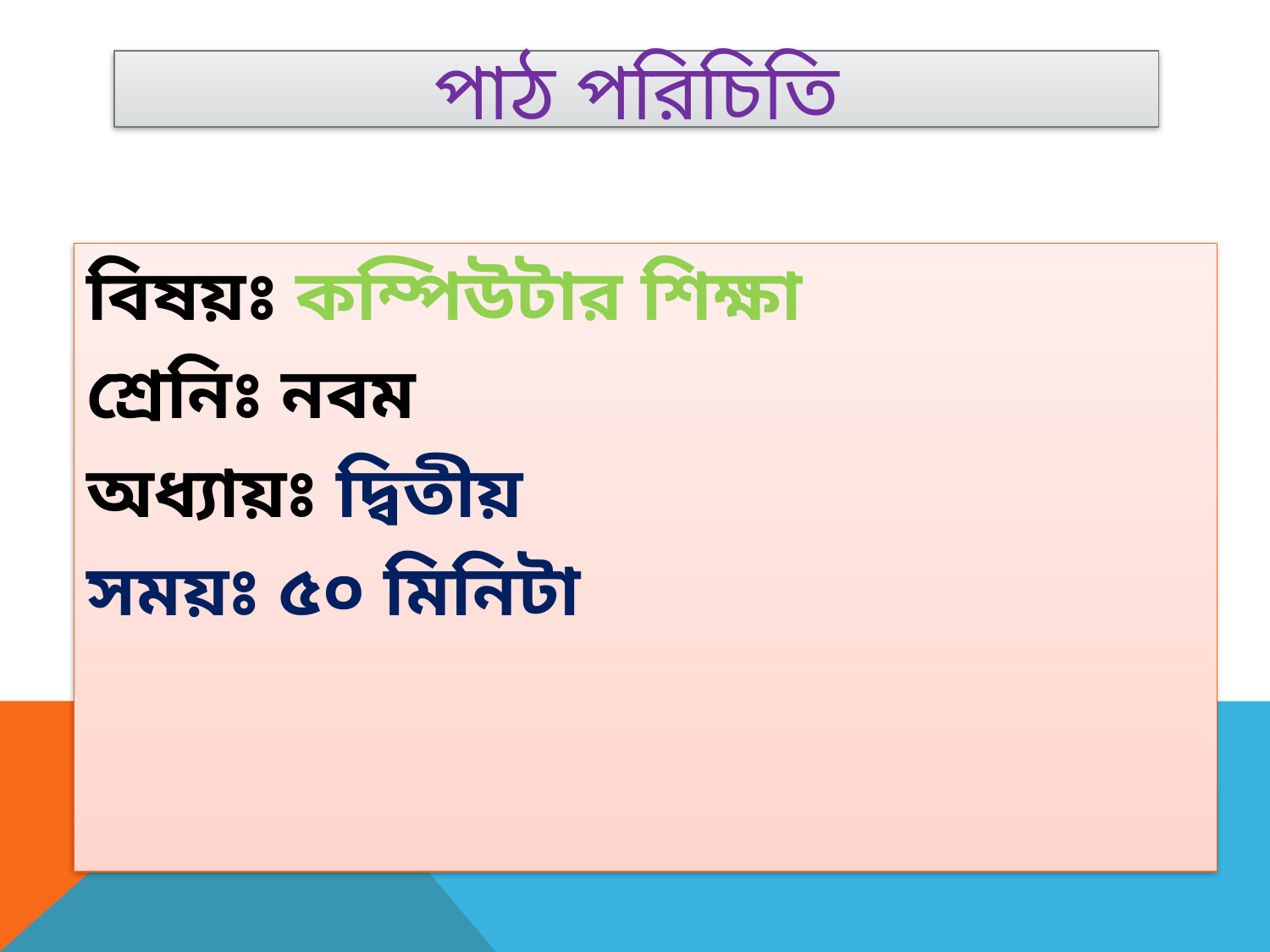

# পাঠ পরিচিতি
বিষয়ঃ কম্পিউটার শিক্ষা
শ্রেনিঃ নবম
অধ্যায়ঃ দ্বিতীয়
সময়ঃ ৫০ মিনিটা